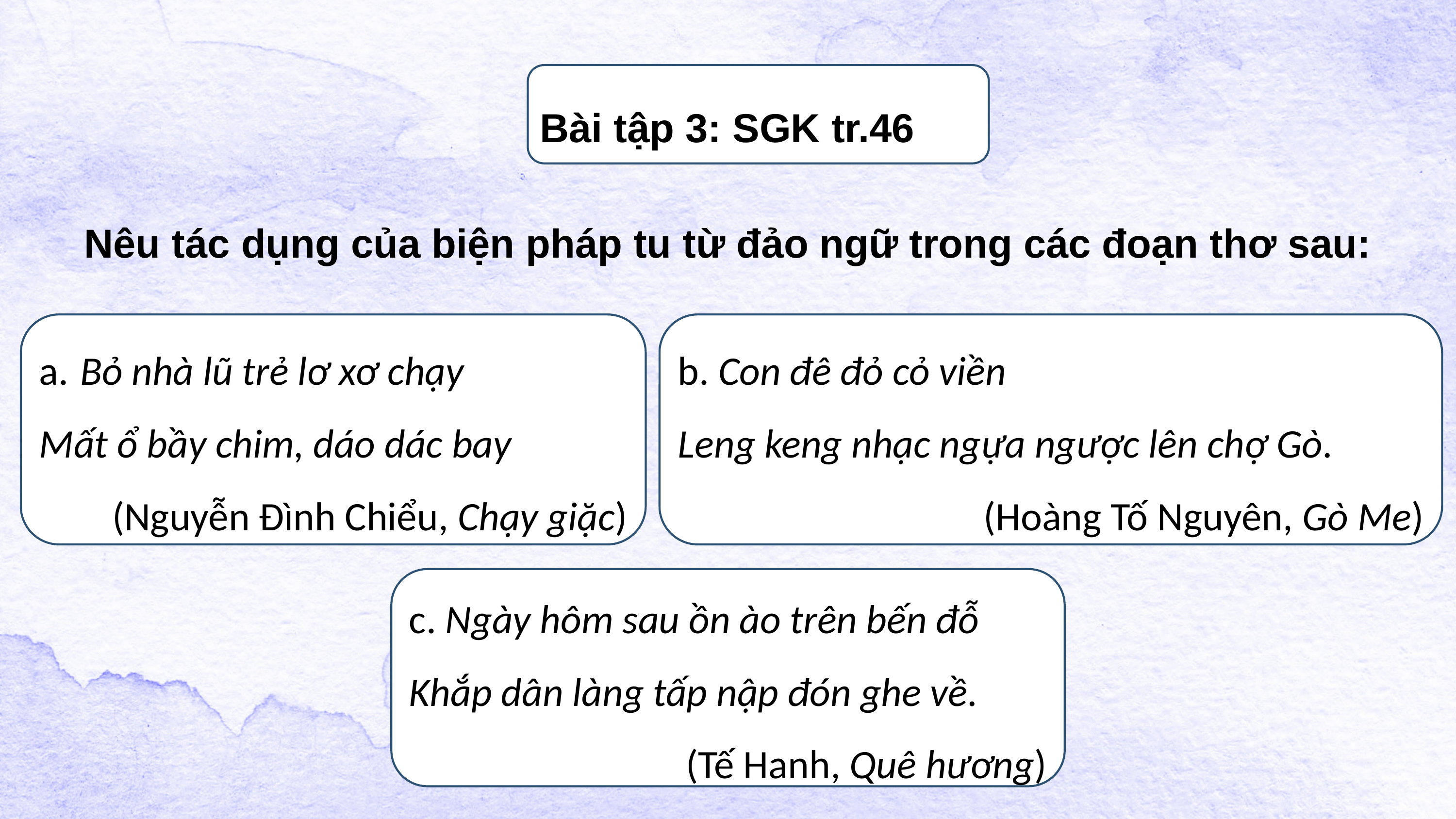

Bài tập 3: SGK tr.46
Nêu tác dụng của biện pháp tu từ đảo ngữ trong các đoạn thơ sau:
a. Bỏ nhà lũ trẻ lơ xơ chạy
Mất ổ bầy chim, dáo dác bay
(Nguyễn Đình Chiểu, Chạy giặc)
b. Con đê đỏ cỏ viền
Leng keng nhạc ngựa ngược lên chợ Gò.
(Hoàng Tố Nguyên, Gò Me)
c. Ngày hôm sau ồn ào trên bến đỗ
Khắp dân làng tấp nập đón ghe về.
(Tế Hanh, Quê hương)